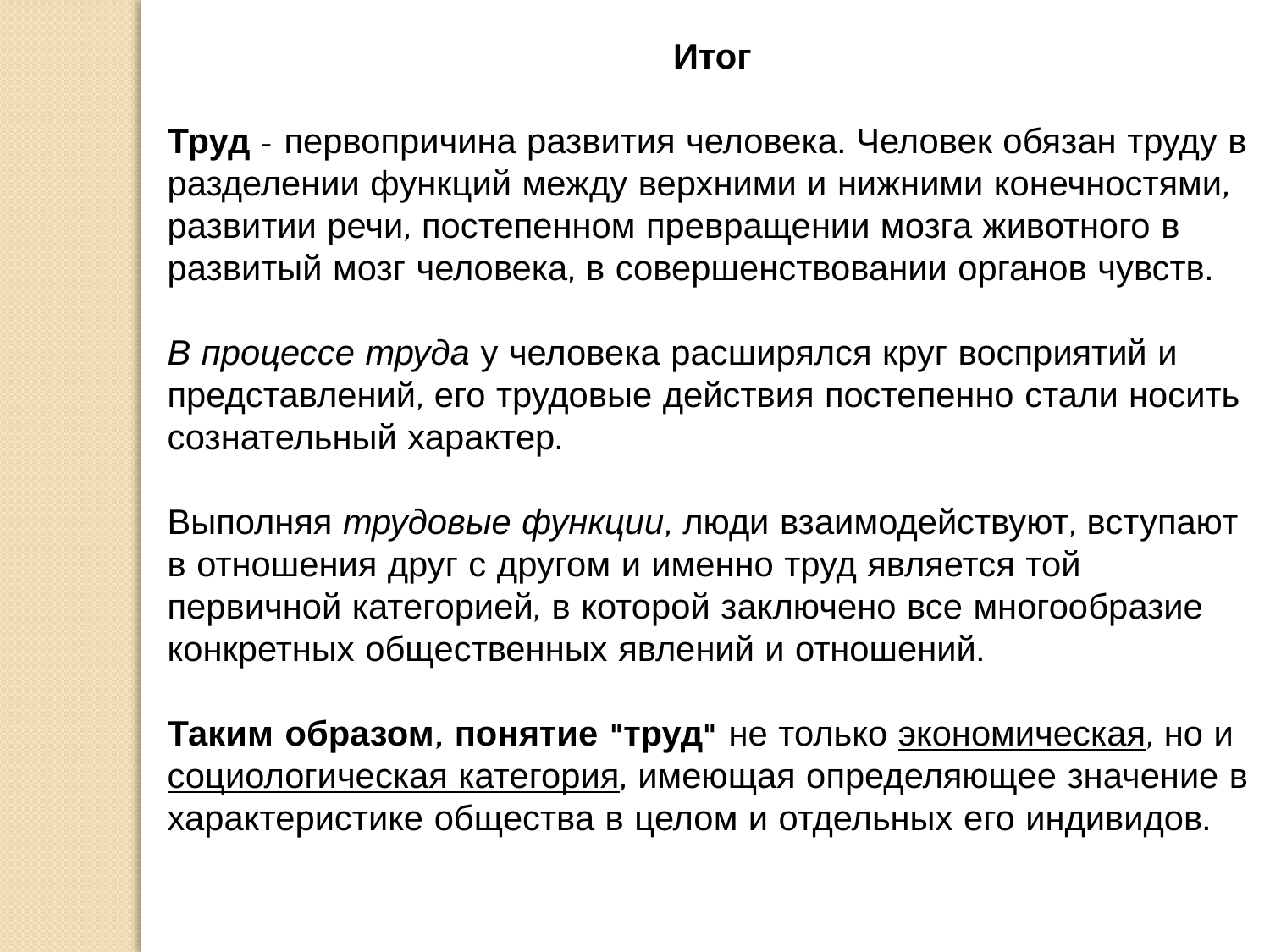

Итог

Труд - первопричина развития человека. Человек обязан труду в разделении функций между верхними и нижними конечностями, развитии речи, постепенном превращении мозга животного в развитый мозг человека, в совершенствовании органов чувств.

В процессе труда у человека расширялся круг восприятий и представлений, его трудовые действия постепенно стали носить сознательный характер.

Выполняя трудовые функции, люди взаимодействуют, вступают в отношения друг с другом и именно труд является той первичной категорией, в которой заключено все многообразие конкретных общественных явлений и отношений.

Таким образом, понятие "труд" не только экономическая, но и социологическая категория, имеющая определяющее значение в характеристике общества в целом и отдельных его индивидов.